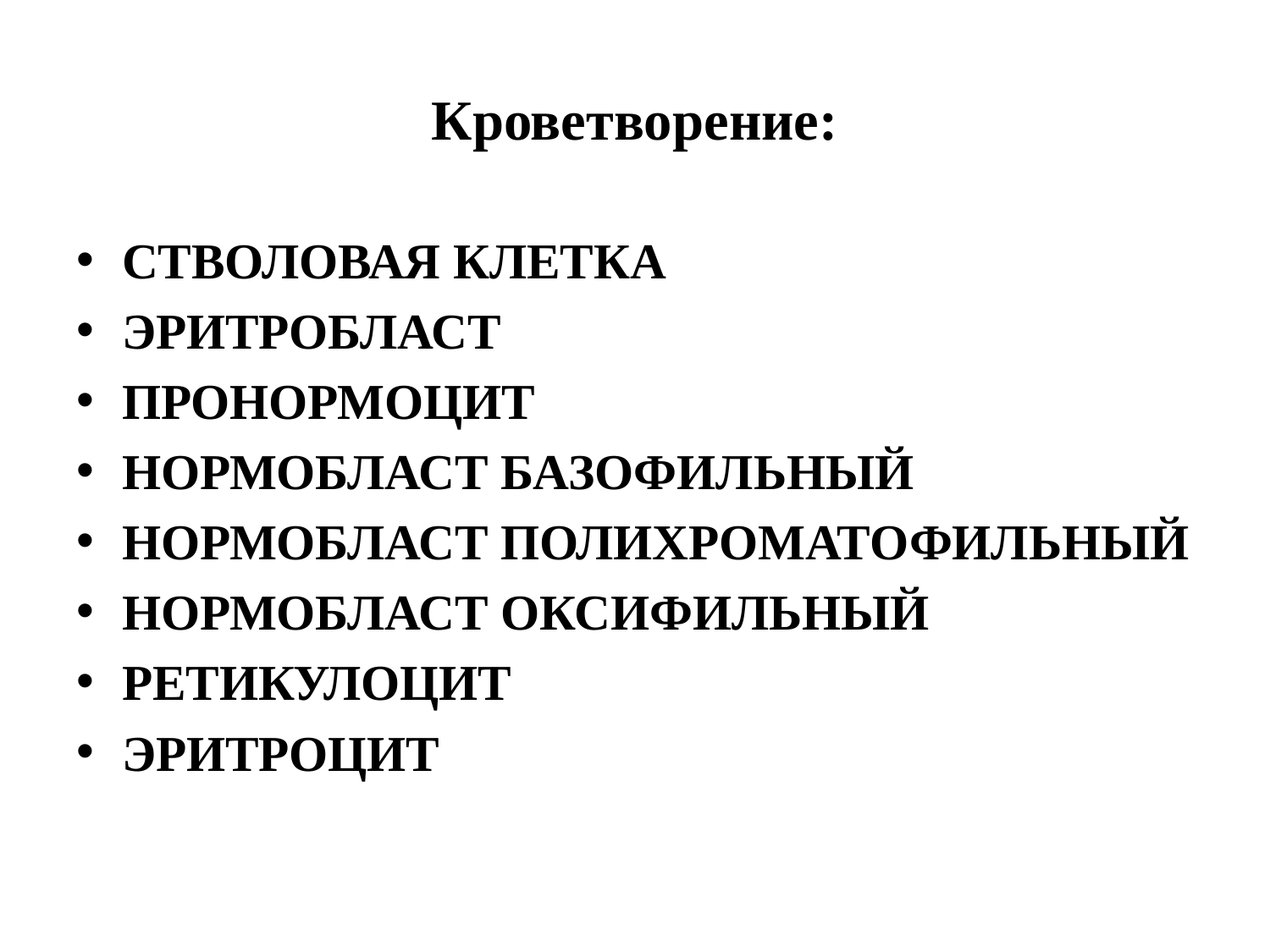

# Кроветворение:
СТВОЛОВАЯ КЛЕТКА
ЭРИТРОБЛАСТ
ПРОНОРМОЦИТ
НОРМОБЛАСТ БАЗОФИЛЬНЫЙ
НОРМОБЛАСТ ПОЛИХРОМАТОФИЛЬНЫЙ
НОРМОБЛАСТ ОКСИФИЛЬНЫЙ
РЕТИКУЛОЦИТ
ЭРИТРОЦИТ